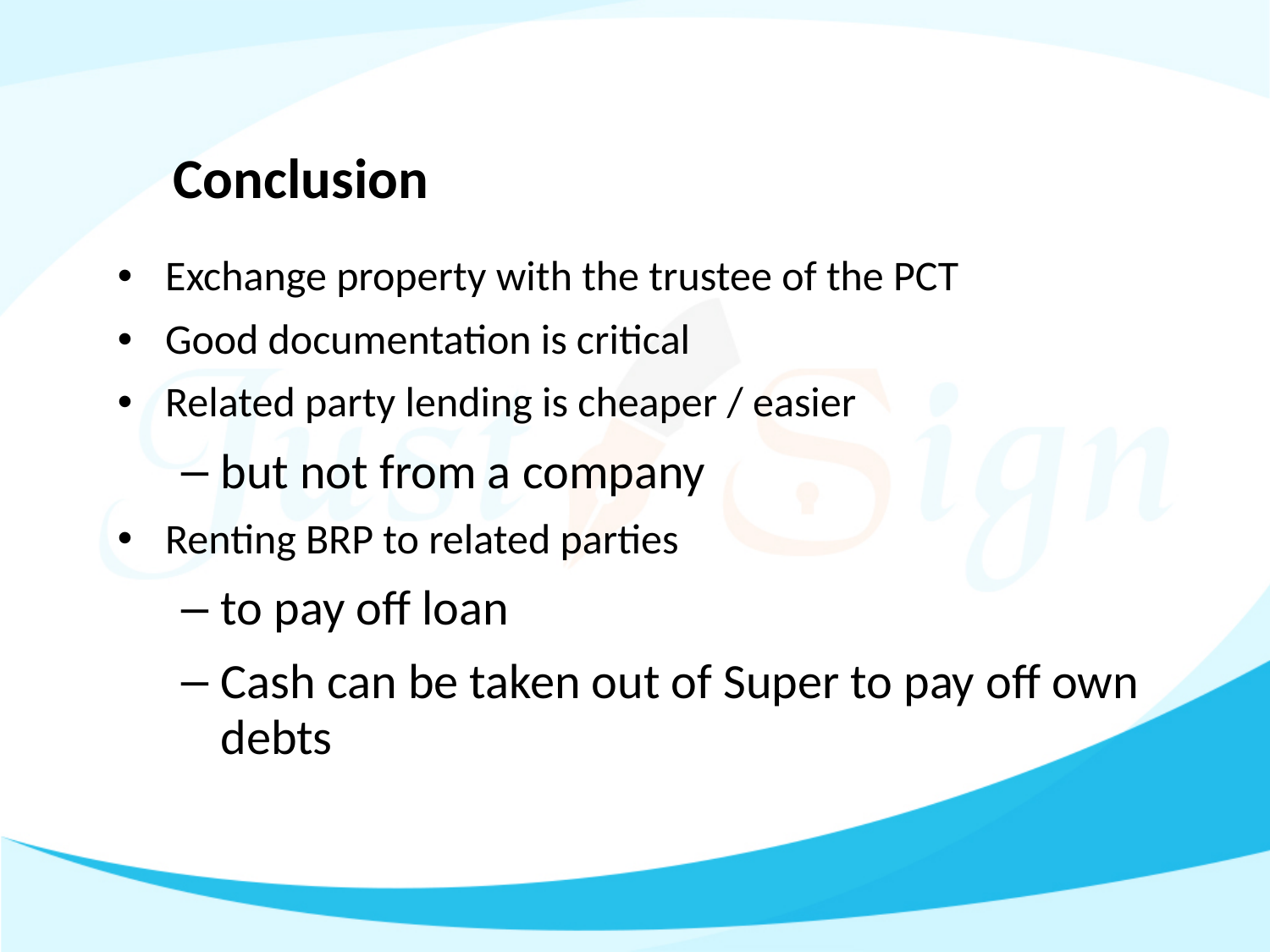

Conclusion
Exchange property with the trustee of the PCT
Good documentation is critical
Related party lending is cheaper / easier
but not from a company
Renting BRP to related parties
to pay off loan
Cash can be taken out of Super to pay off own debts